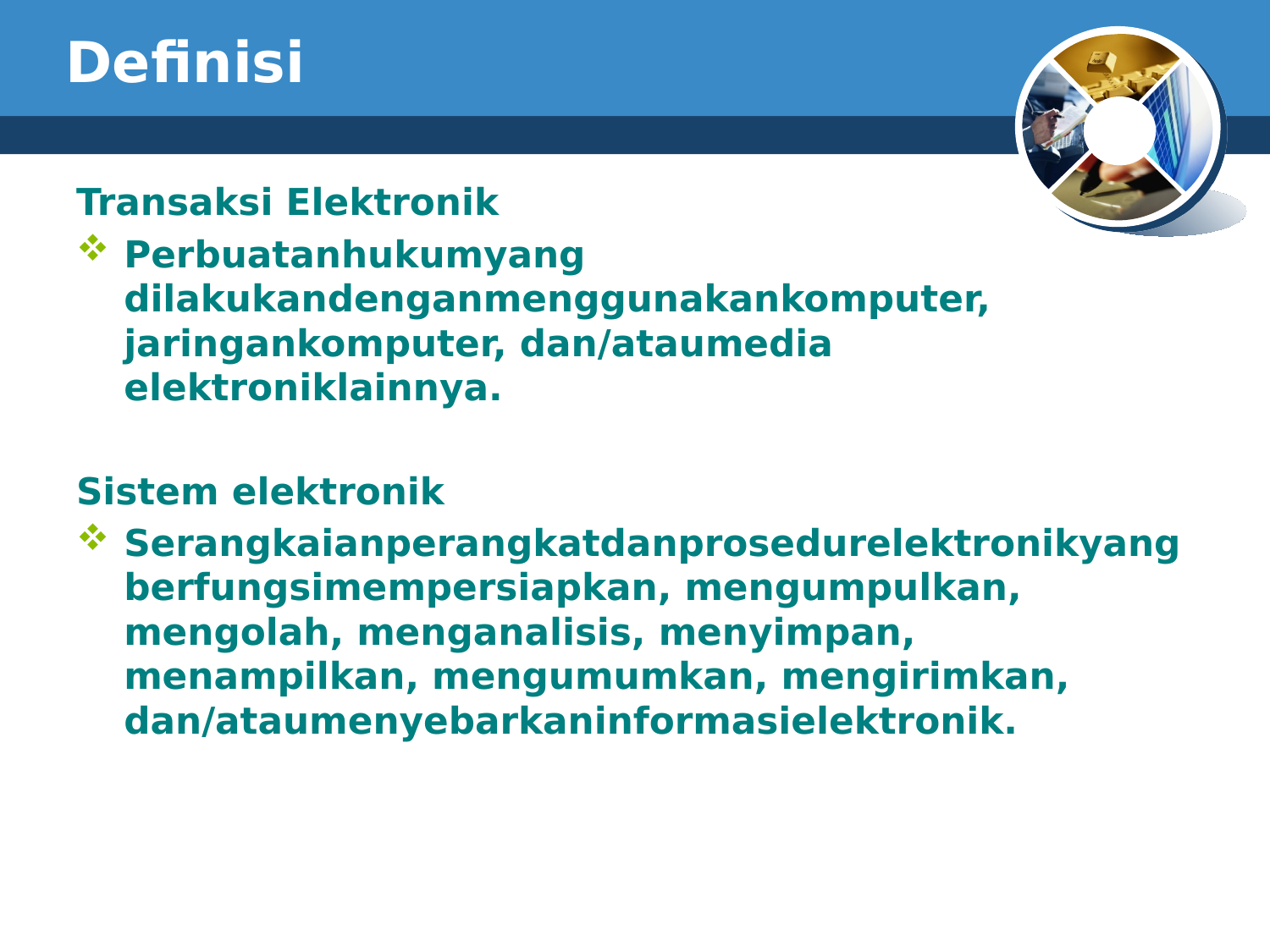

# Definisi
Transaksi Elektronik
Perbuatanhukumyang dilakukandenganmenggunakankomputer, jaringankomputer, dan/ataumedia elektroniklainnya.

Sistem elektronik
Serangkaianperangkatdanprosedurelektronikyang berfungsimempersiapkan, mengumpulkan, mengolah, menganalisis, menyimpan, menampilkan, mengumumkan, mengirimkan, dan/ataumenyebarkaninformasielektronik.